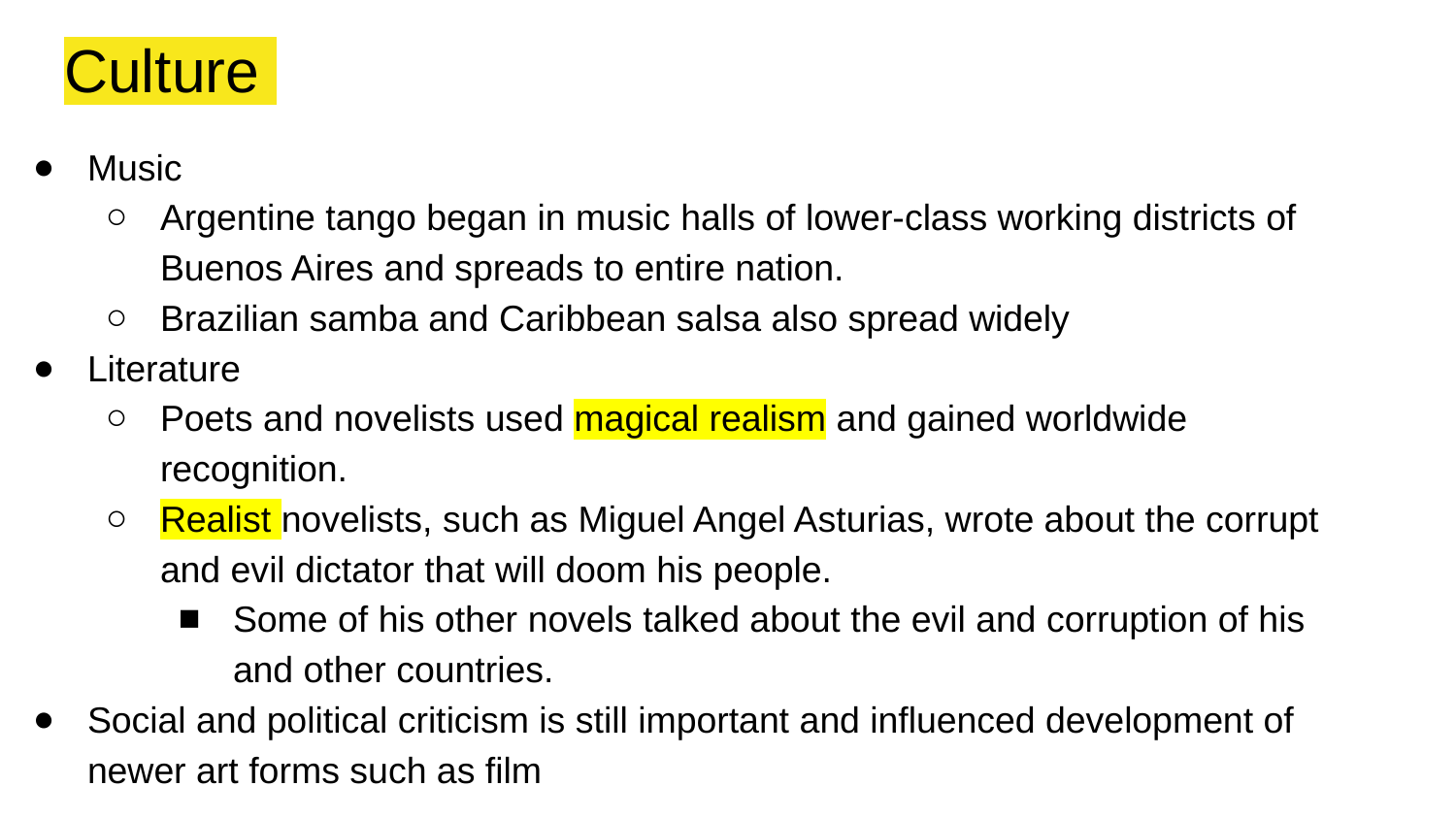

# Culture
Music
Argentine tango began in music halls of lower-class working districts of Buenos Aires and spreads to entire nation.
Brazilian samba and Caribbean salsa also spread widely
Literature
Poets and novelists used magical realism and gained worldwide recognition.
Realist novelists, such as Miguel Angel Asturias, wrote about the corrupt and evil dictator that will doom his people.
Some of his other novels talked about the evil and corruption of his and other countries.
Social and political criticism is still important and influenced development of newer art forms such as film